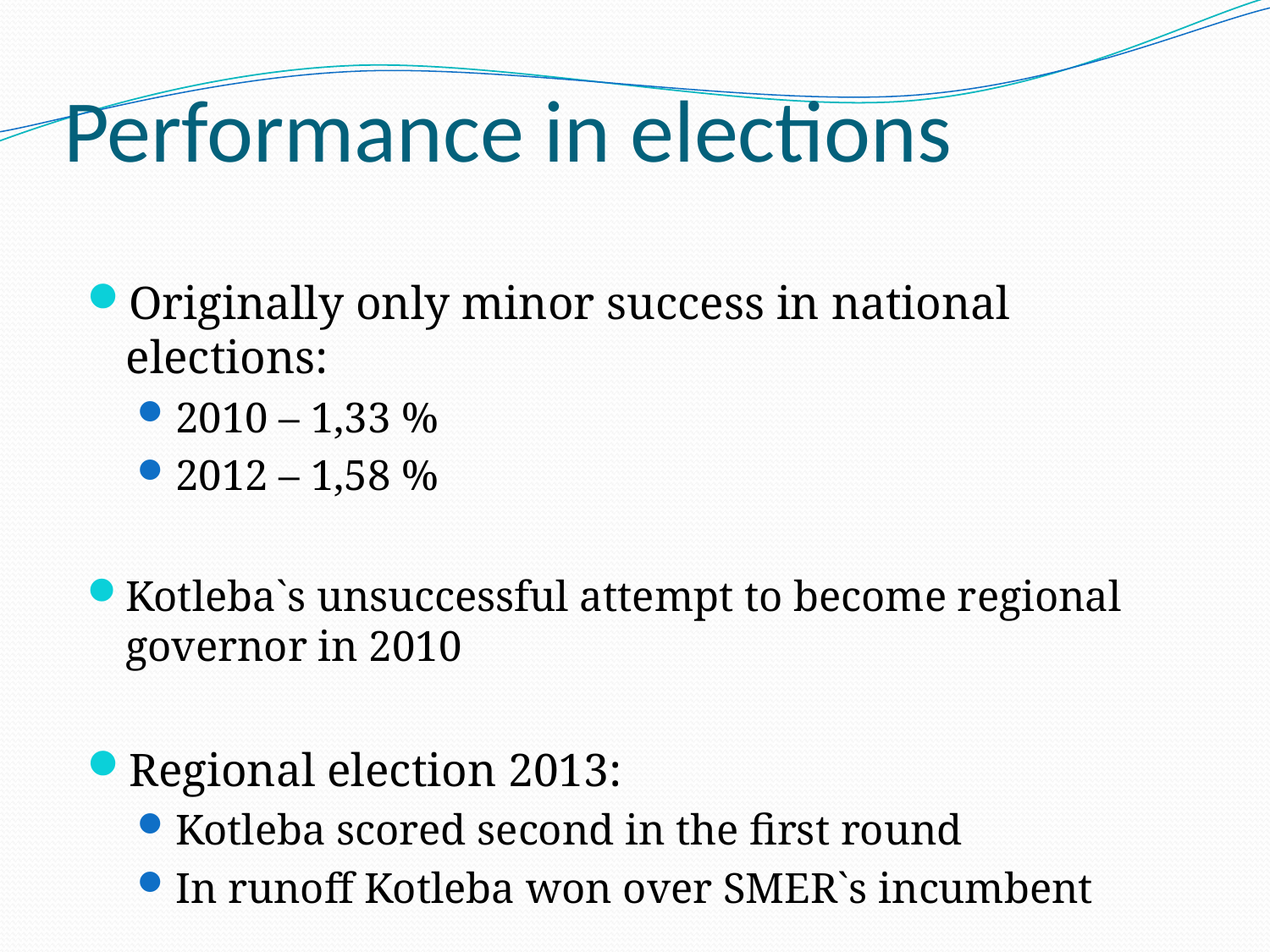

# Performance in elections
Originally only minor success in national elections:
2010 – 1,33 %
2012 – 1,58 %

Kotleba`s unsuccessful attempt to become regional governor in 2010

Regional election 2013:
Kotleba scored second in the first round
In runoff Kotleba won over SMER`s incumbent